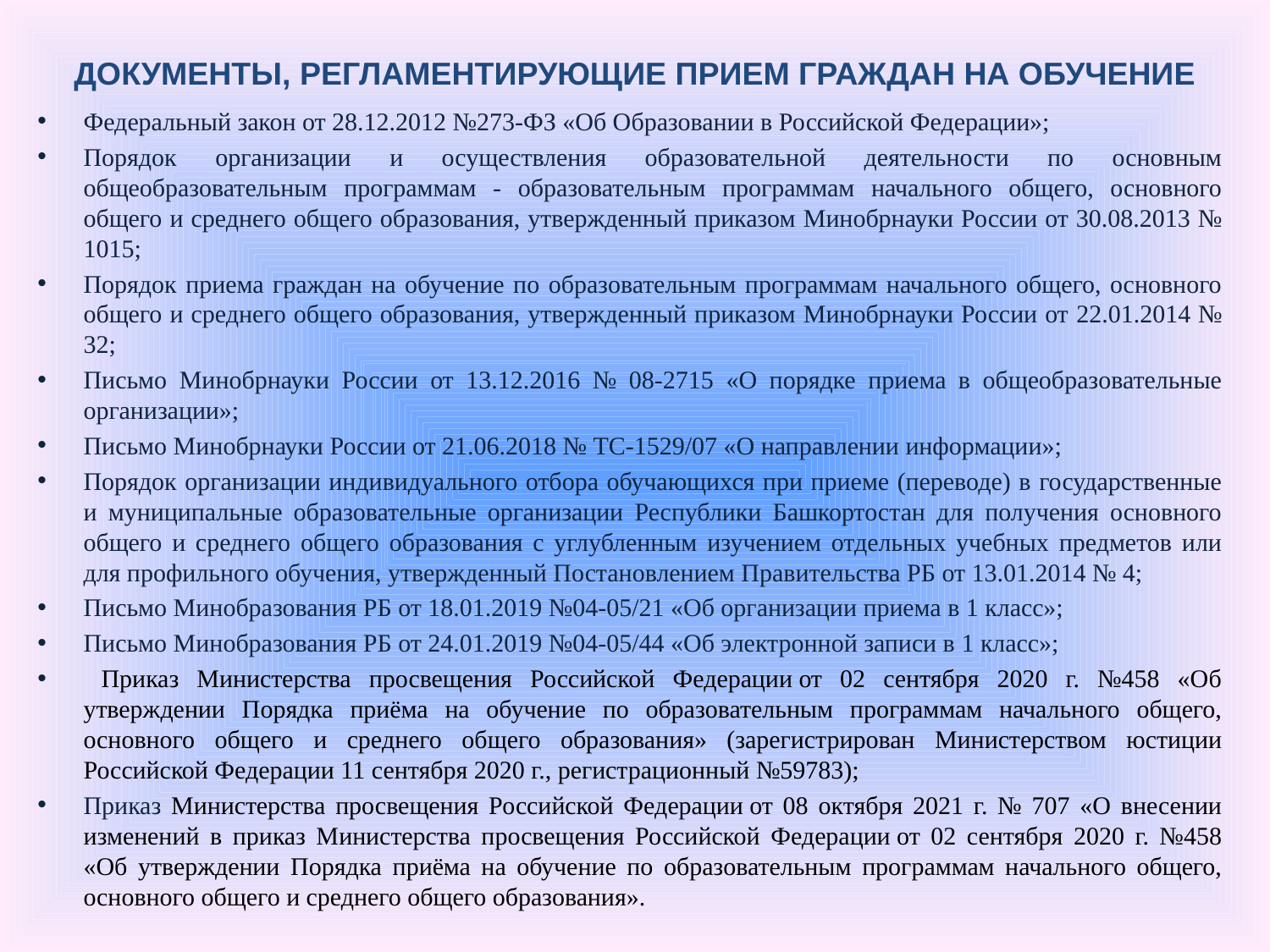

# ДОКУМЕНТЫ, РЕГЛАМЕНТИРУЮЩИЕ ПРИЕМ ГРАЖДАН НА ОБУЧЕНИЕ
Федеральный закон от 28.12.2012 №273-ФЗ «Об Образовании в Российской Федерации»;
Порядок организации и осуществления образовательной деятельности по основным общеобразовательным программам - образовательным программам начального общего, основного общего и среднего общего образования, утвержденный приказом Минобрнауки России от 30.08.2013 № 1015;
Порядок приема граждан на обучение по образовательным программам начального общего, основного общего и среднего общего образования, утвержденный приказом Минобрнауки России от 22.01.2014 № 32;
Письмо Минобрнауки России от 13.12.2016 № 08-2715 «О порядке приема в общеобразовательные организации»;
Письмо Минобрнауки России от 21.06.2018 № ТС-1529/07 «О направлении информации»;
Порядок организации индивидуального отбора обучающихся при приеме (переводе) в государственные и муниципальные образовательные организации Республики Башкортостан для получения основного общего и среднего общего образования с углубленным изучением отдельных учебных предметов или для профильного обучения, утвержденный Постановлением Правительства РБ от 13.01.2014 № 4;
Письмо Минобразования РБ от 18.01.2019 №04-05/21 «Об организации приема в 1 класс»;
Письмо Минобразования РБ от 24.01.2019 №04-05/44 «Об электронной записи в 1 класс»;
 Приказ Министерства просвещения Российской Федерации от 02 сентября 2020 г. №458 «Об утверждении Порядка приёма на обучение по образовательным программам начального общего, основного общего и среднего общего образования» (зарегистрирован Министерством юстиции Российской Федерации 11 сентября 2020 г., регистрационный №59783);
Приказ Министерства просвещения Российской Федерации от 08 октября 2021 г. № 707 «О внесении изменений в приказ Министерства просвещения Российской Федерации от 02 сентября 2020 г. №458 «Об утверждении Порядка приёма на обучение по образовательным программам начального общего, основного общего и среднего общего образования».